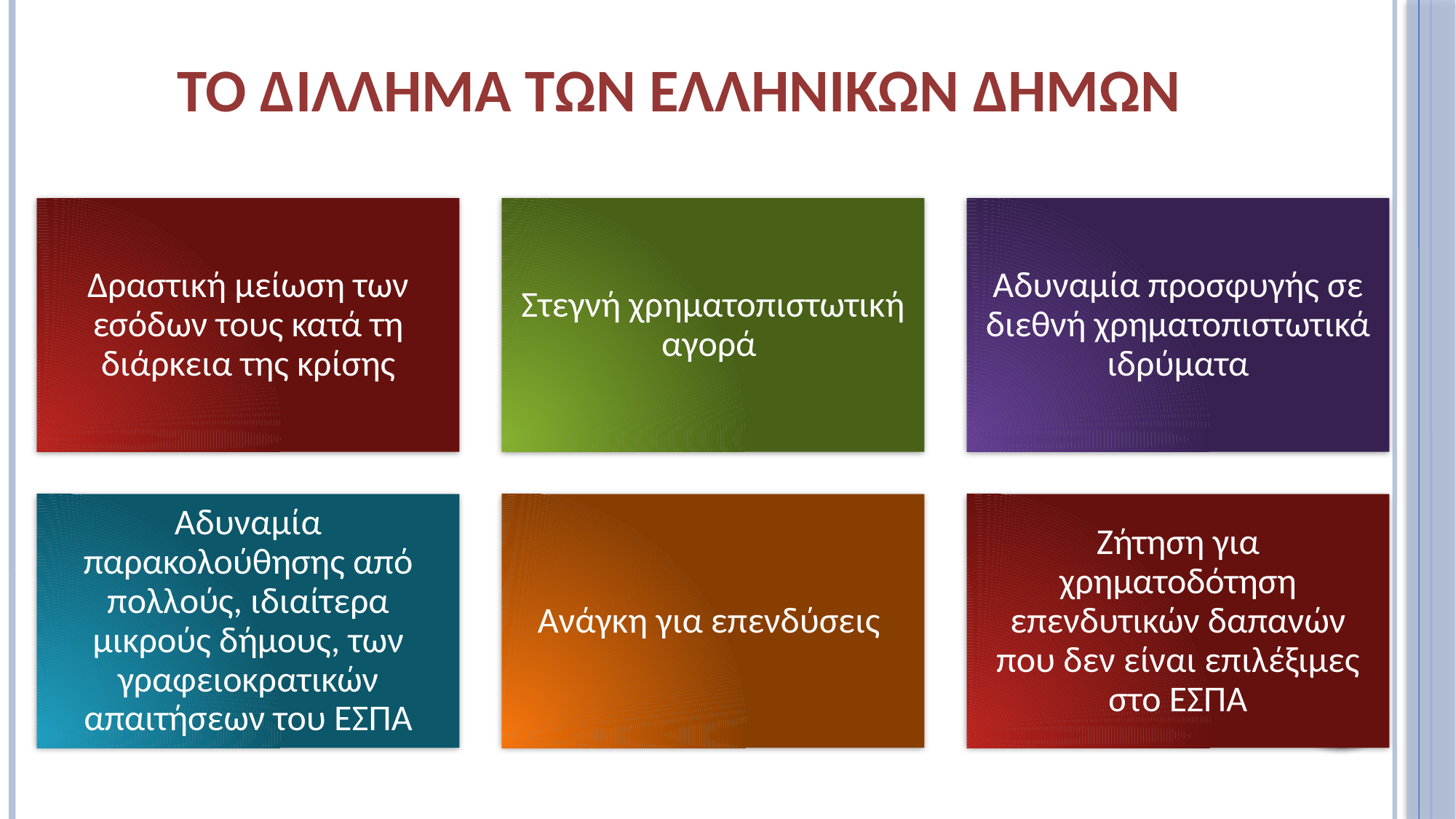

# Το δίλλημα των Ελληνικών δήμων
Δραστική μείωση των εσόδων τους κατά τη διάρκεια της κρίσης
Στεγνή χρηματοπιστωτική αγορά
Αδυναμία προσφυγής σε διεθνή χρηματοπιστωτικά ιδρύματα
Αδυναμία παρακολούθησης από πολλούς, ιδιαίτερα μικρούς δήμους, των γραφειοκρατικών απαιτήσεων του ΕΣΠΑ
Ανάγκη για επενδύσεις
Ζήτηση για χρηματοδότηση επενδυτικών δαπανών που δεν είναι επιλέξιμες στο ΕΣΠΑ